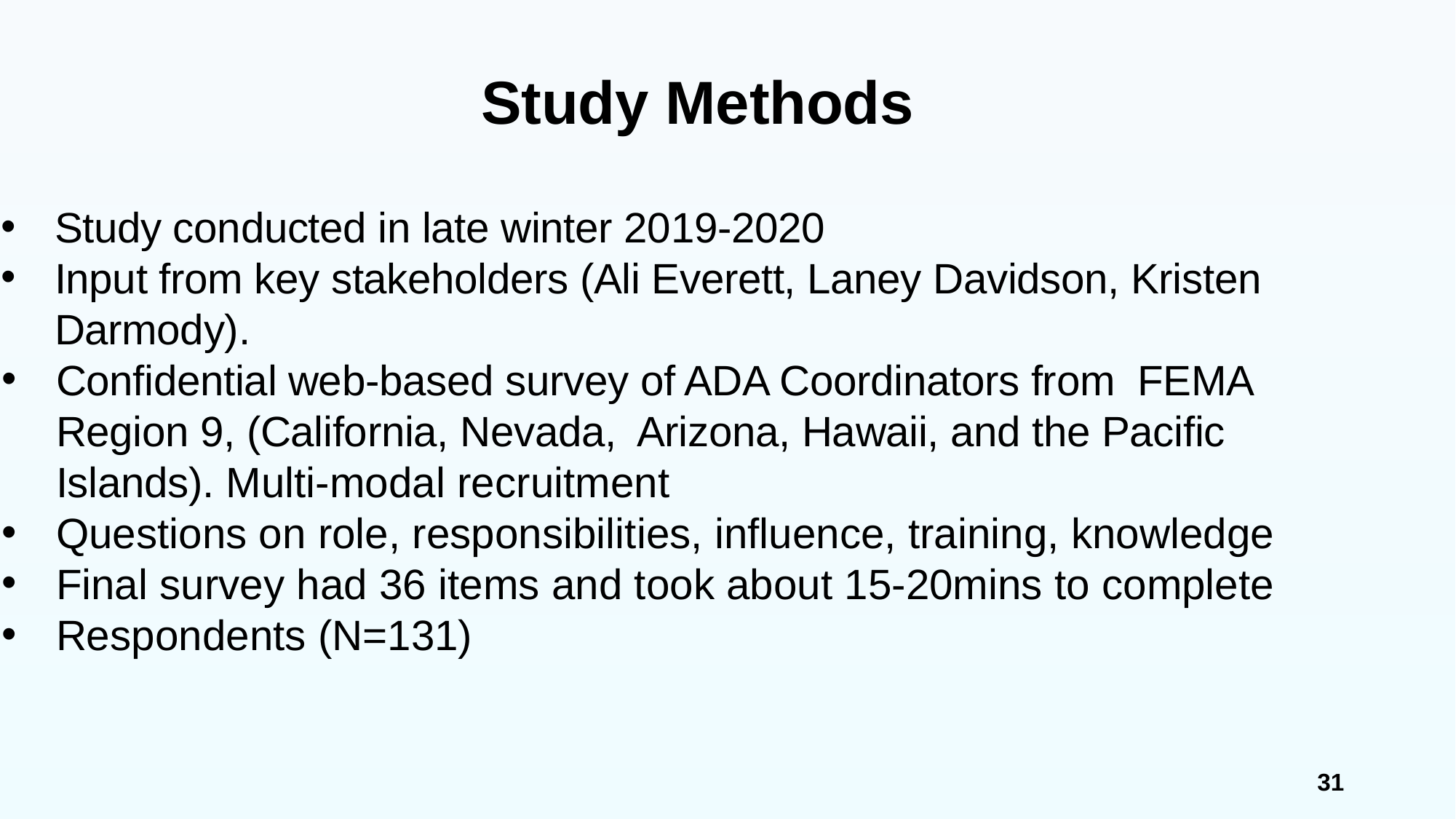

31
# Study Methods

Study conducted in late winter 2019-2020
Input from key stakeholders (Ali Everett, Laney Davidson, Kristen Darmody).
Confidential web-based survey of ADA Coordinators from  FEMA Region 9, (California, Nevada,  Arizona, Hawaii, and the Pacific Islands). Multi-modal recruitment
Questions on role, responsibilities, influence, training, knowledge
Final survey had 36 items and took about 15-20mins to complete
Respondents (N=131)